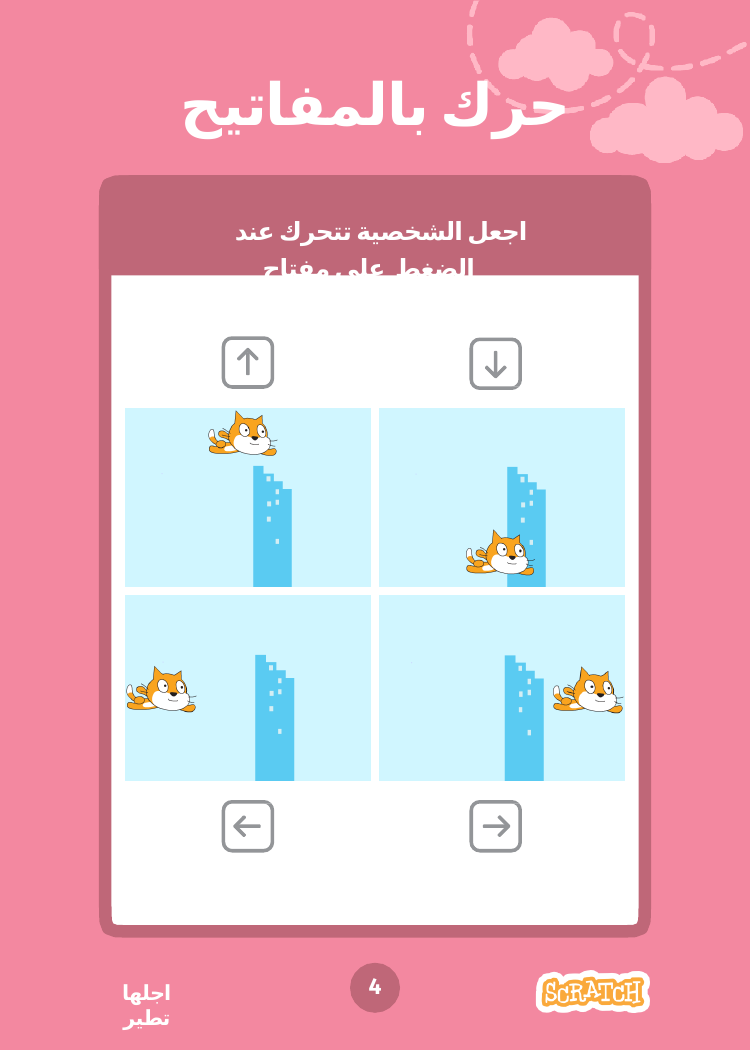

# حرك بالمفاتيح

اجعل الشخصية تتحرك عند الضغط  على مفتاح

4
اجلها تطير